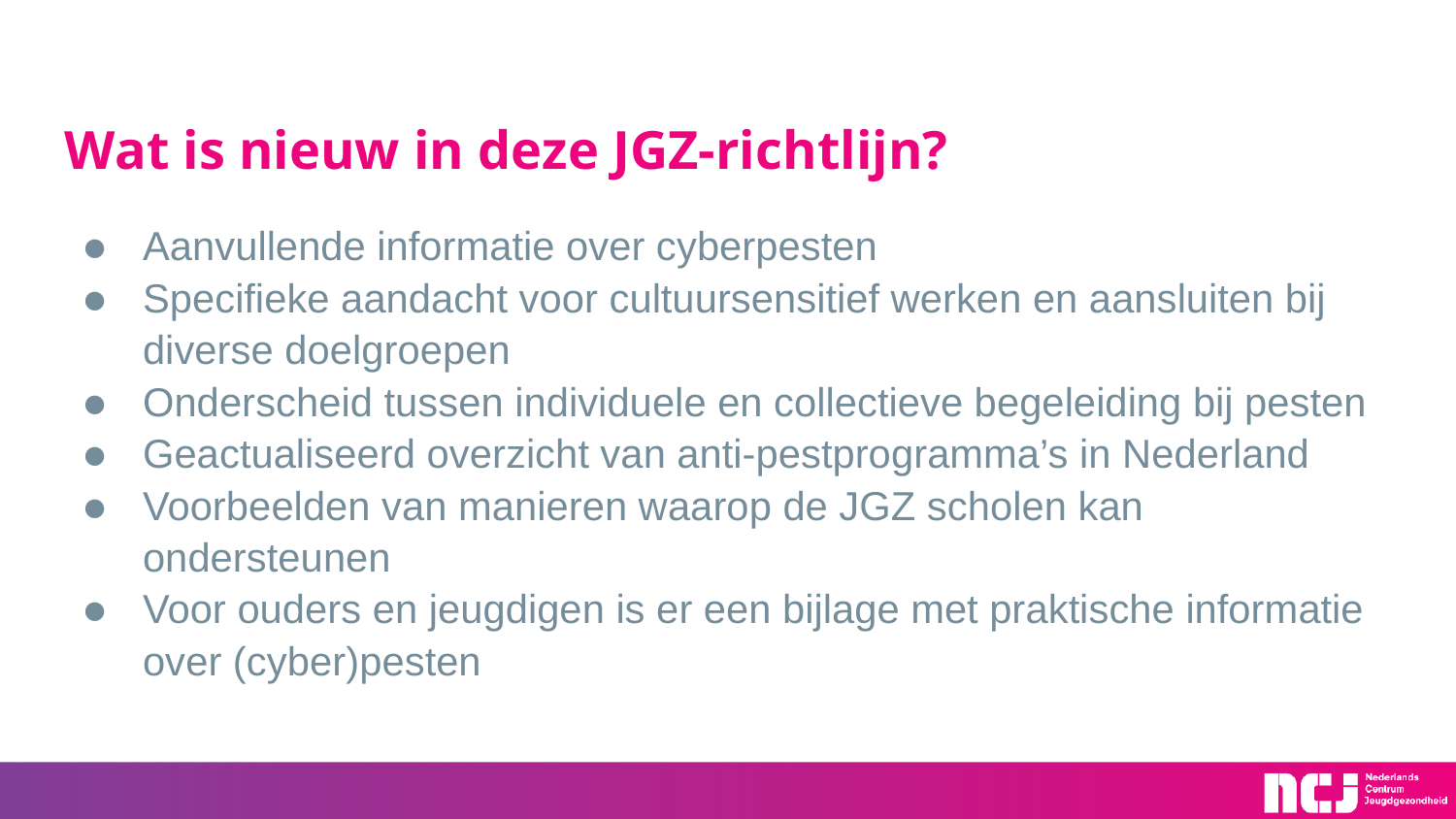

# Wat is nieuw in deze JGZ-richtlijn?
Aanvullende informatie over cyberpesten
Specifieke aandacht voor cultuursensitief werken en aansluiten bij diverse doelgroepen
Onderscheid tussen individuele en collectieve begeleiding bij pesten
Geactualiseerd overzicht van anti-pestprogramma’s in Nederland
Voorbeelden van manieren waarop de JGZ scholen kan ondersteunen
Voor ouders en jeugdigen is er een bijlage met praktische informatie over (cyber)pesten